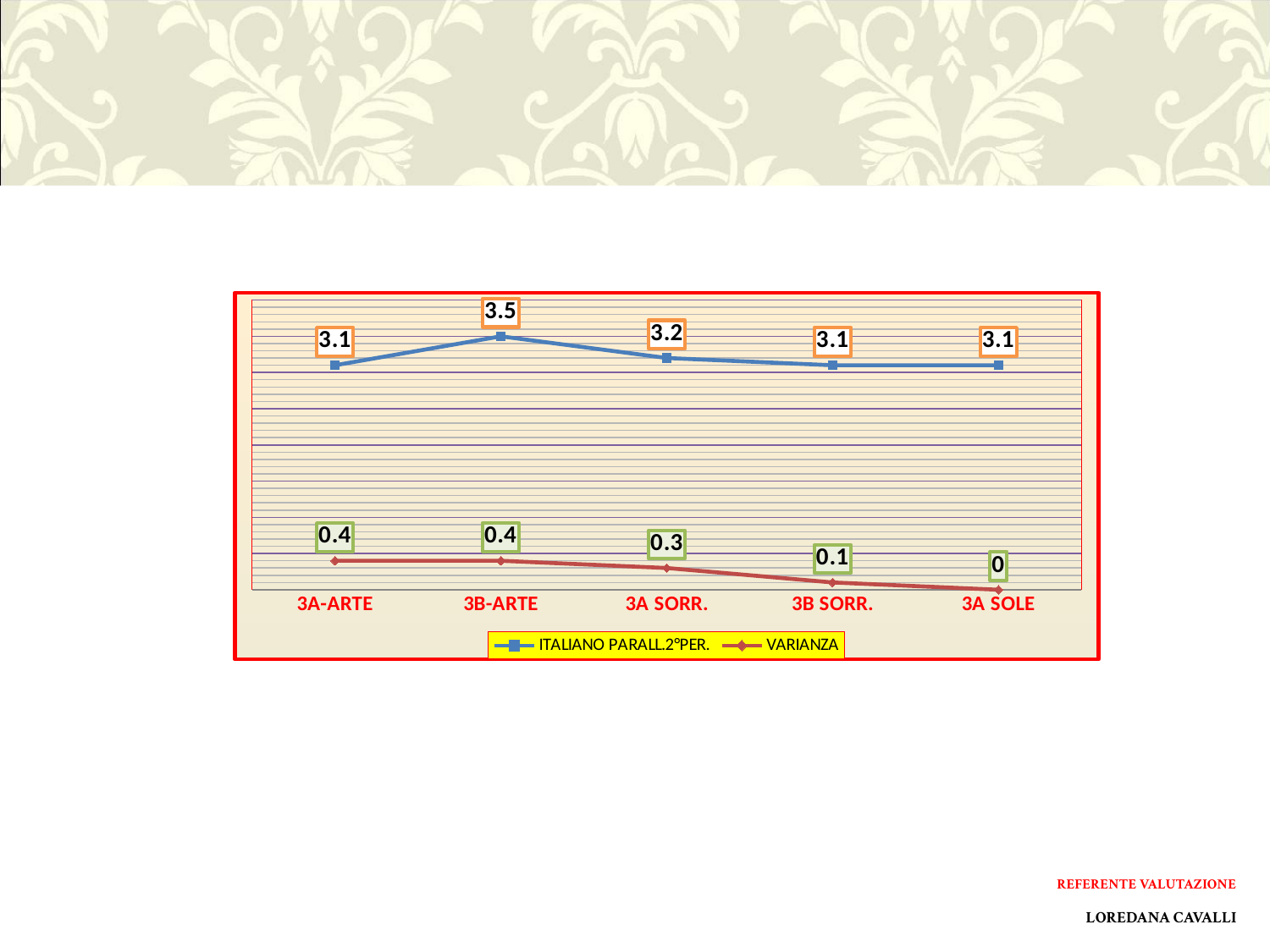

### Chart

| Category | ITALIANO PARALL.2°PER. | VARIANZA |
|---|---|---|
| 3A-ARTE | 3.1 | 0.4 |
| 3B-ARTE | 3.5 | 0.4 |
| 3A SORR. | 3.2 | 0.3 |
| 3B SORR. | 3.1 | 0.1 |
| 3A SOLE | 3.1 | 0.0 |
REFERENTE VALUTAZIONE
LOREDANA CAVALLI